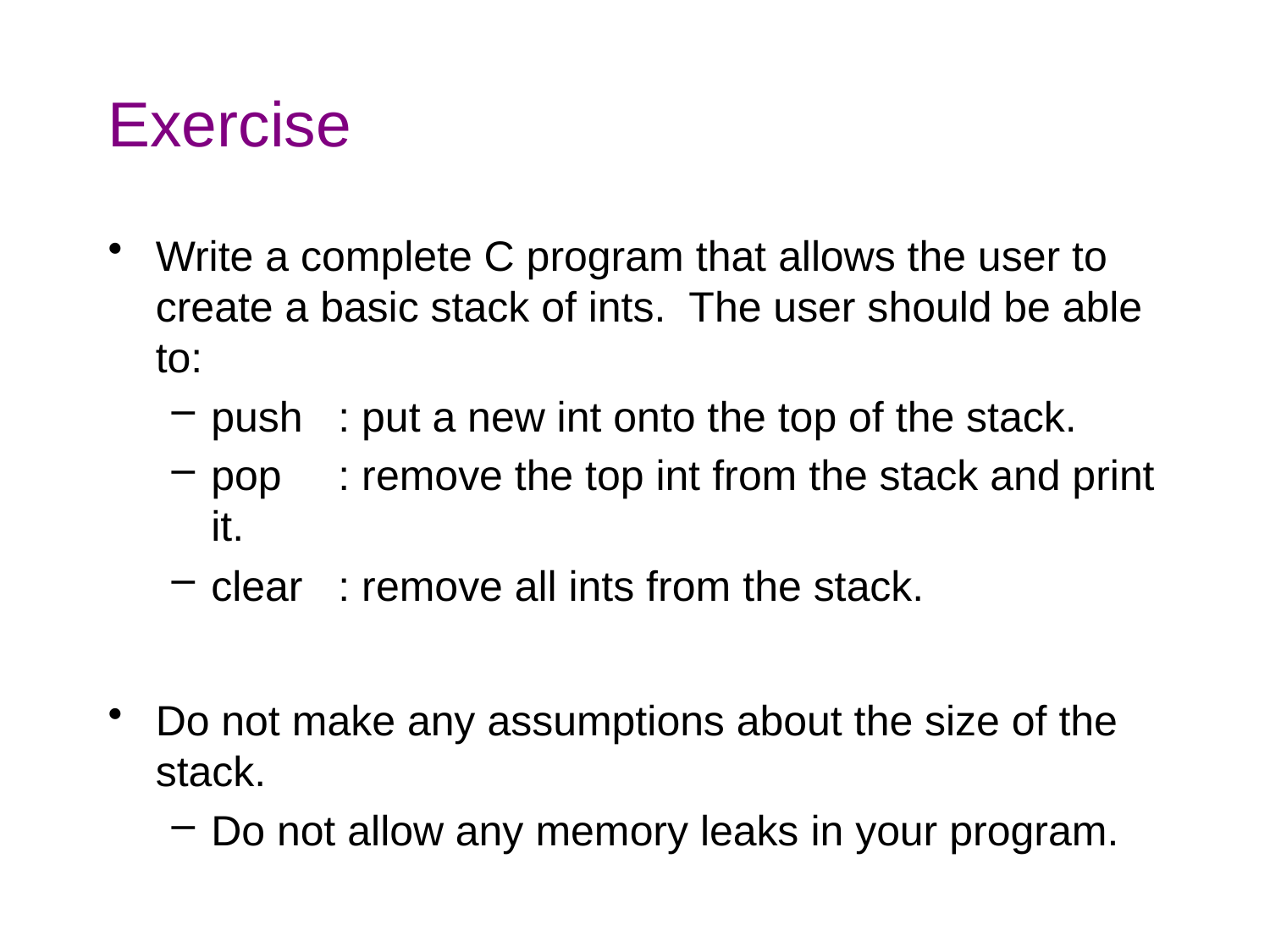

# Exercise
Write a complete C program that allows the user to create a basic stack of ints.  The user should be able to:
push	: put a new int onto the top of the stack.
pop	: remove the top int from the stack and print it.
clear	: remove all ints from the stack.

Do not make any assumptions about the size of the stack.
Do not allow any memory leaks in your program.